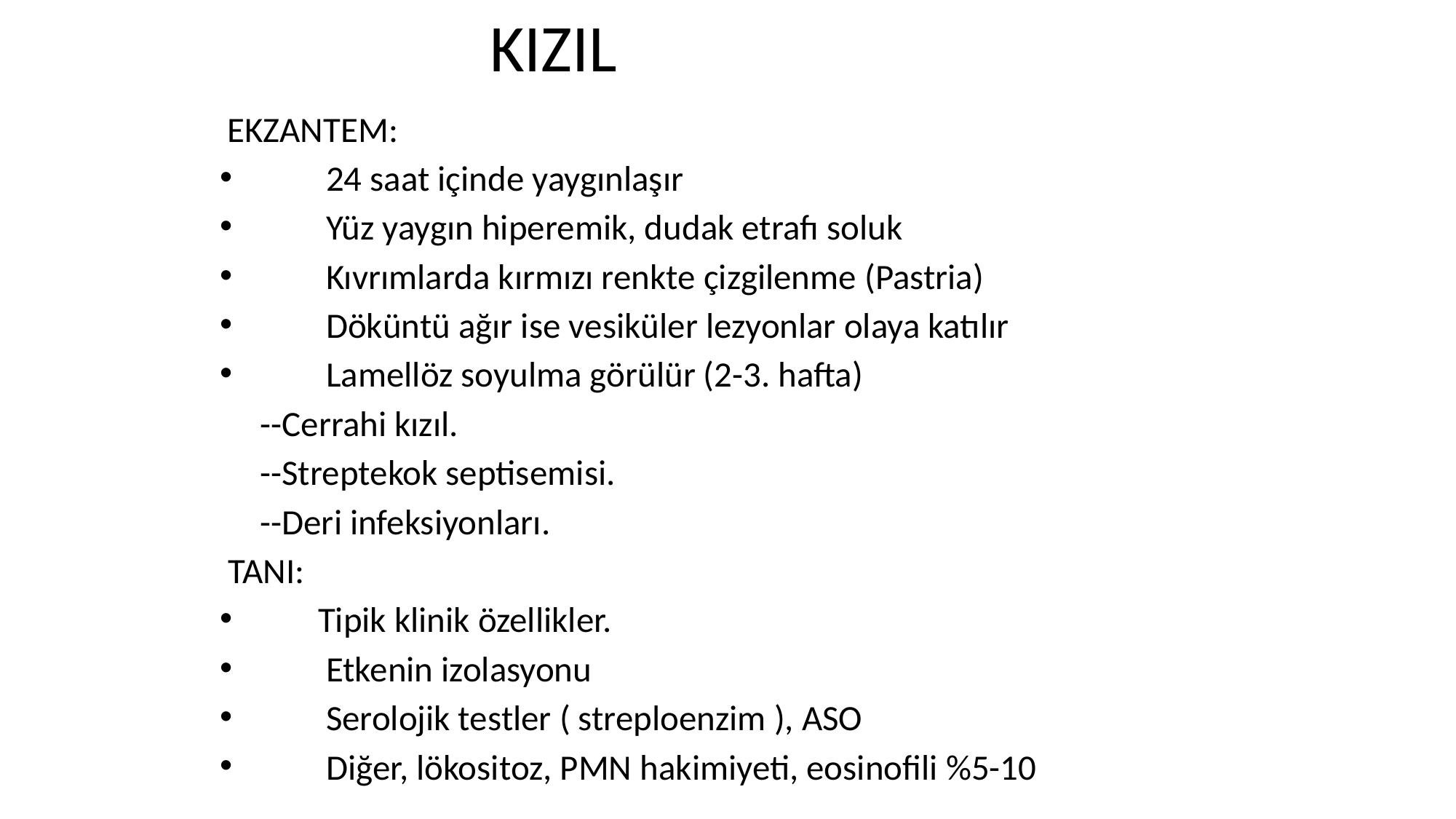

# KIZIL
 EKZANTEM:
      24 saat içinde yaygınlaşır
      Yüz yaygın hiperemik, dudak etrafı soluk
      Kıvrımlarda kırmızı renkte çizgilenme (Pastria)
      Döküntü ağır ise vesiküler lezyonlar olaya katılır
      Lamellöz soyulma görülür (2-3. hafta)
     --Cerrahi kızıl.
     --Streptekok septisemisi.
     --Deri infeksiyonları.
 TANI:
     Tipik klinik özellikler.
      Etkenin izolasyonu
      Serolojik testler ( streploenzim ), ASO
      Diğer, lökositoz, PMN hakimiyeti, eosinofili %5-10